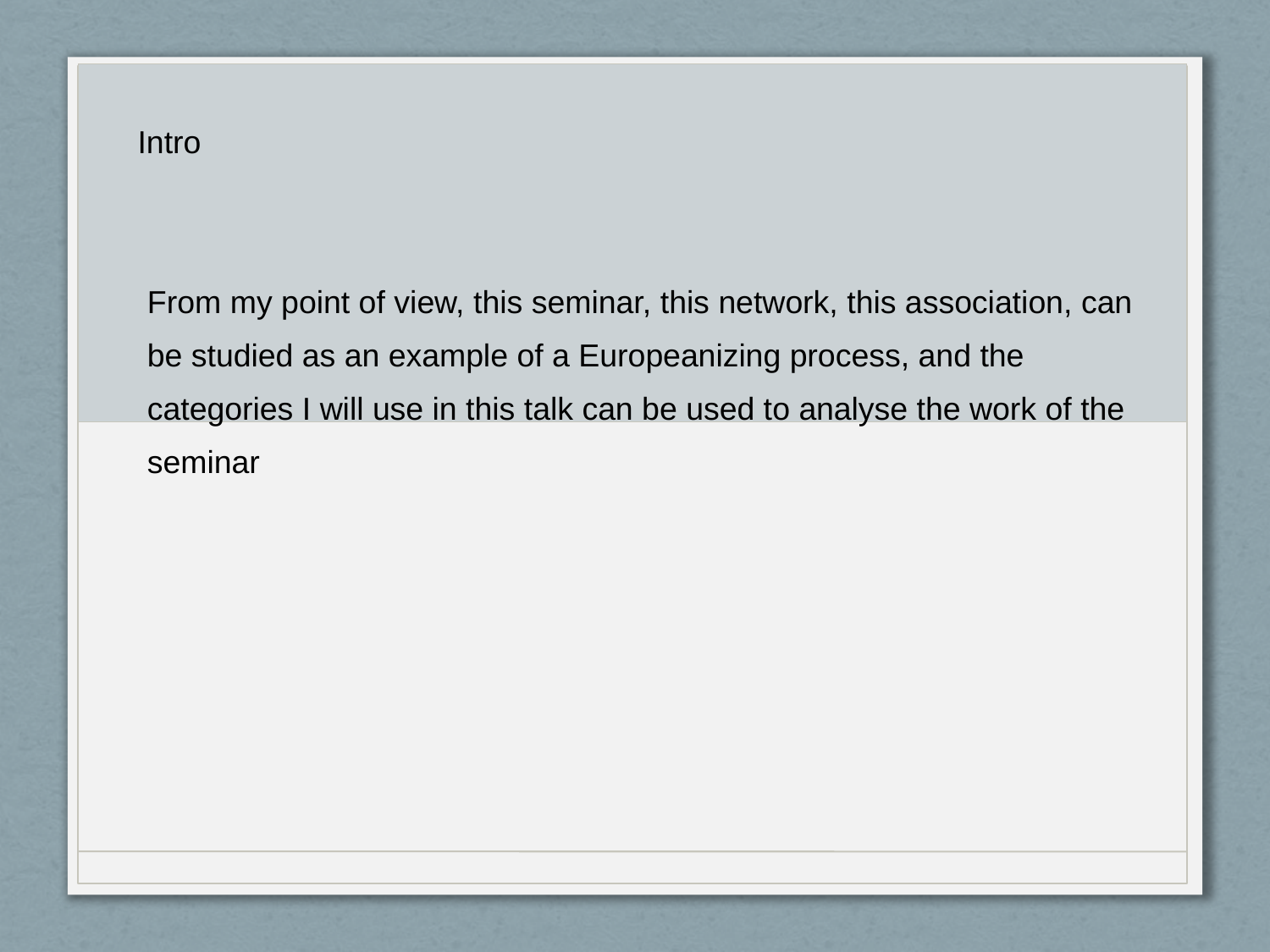

Intro

From my point of view, this seminar, this network, this association, can be studied as an example of a Europeanizing process, and the categories I will use in this talk can be used to analyse the work of the seminar